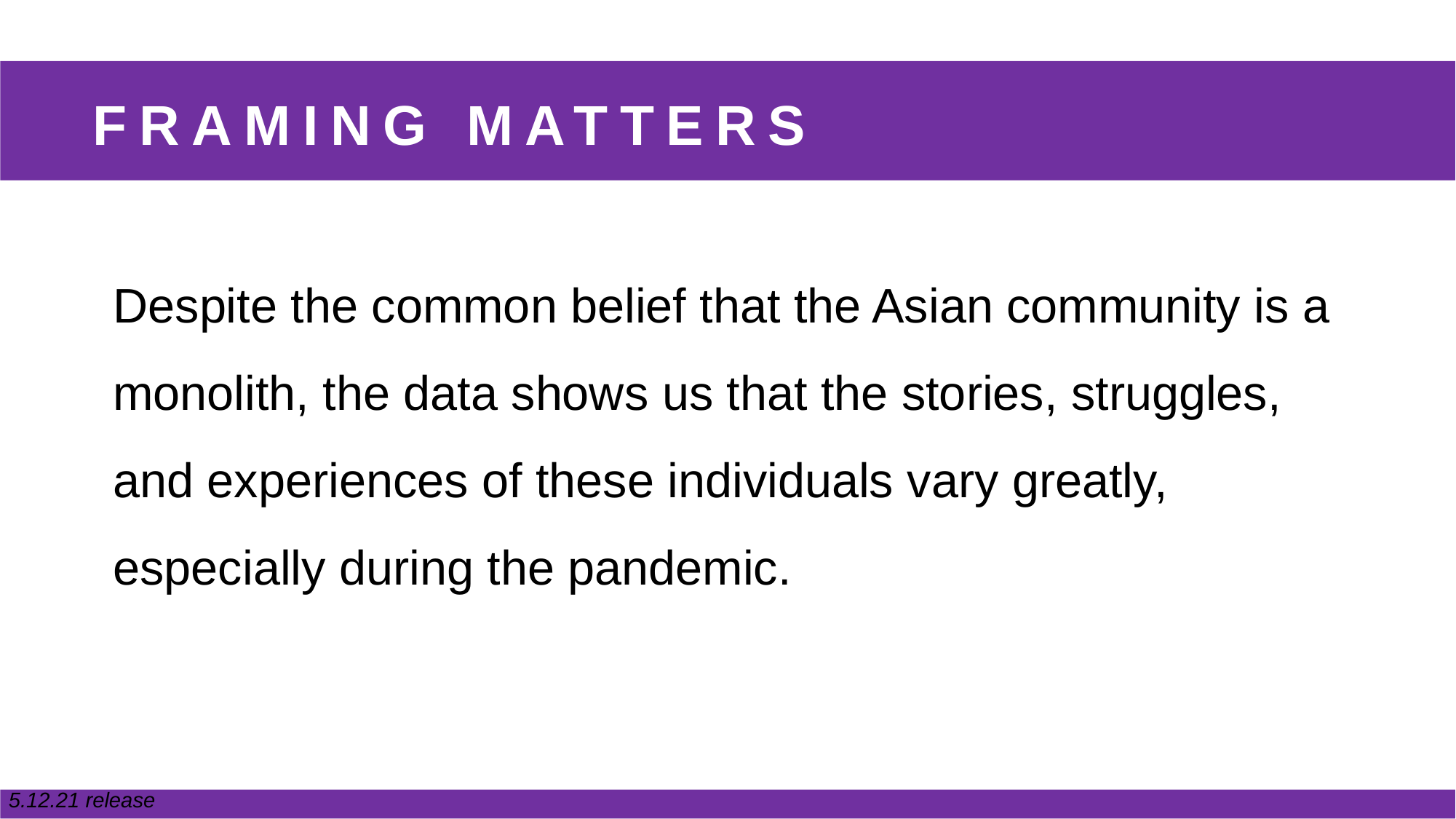

# FRAMING MATTERS

Despite the common belief that the Asian community is a monolith, the data shows us that the stories, struggles, and experiences of these individuals vary greatly, especially during the pandemic.

5.12.21 release